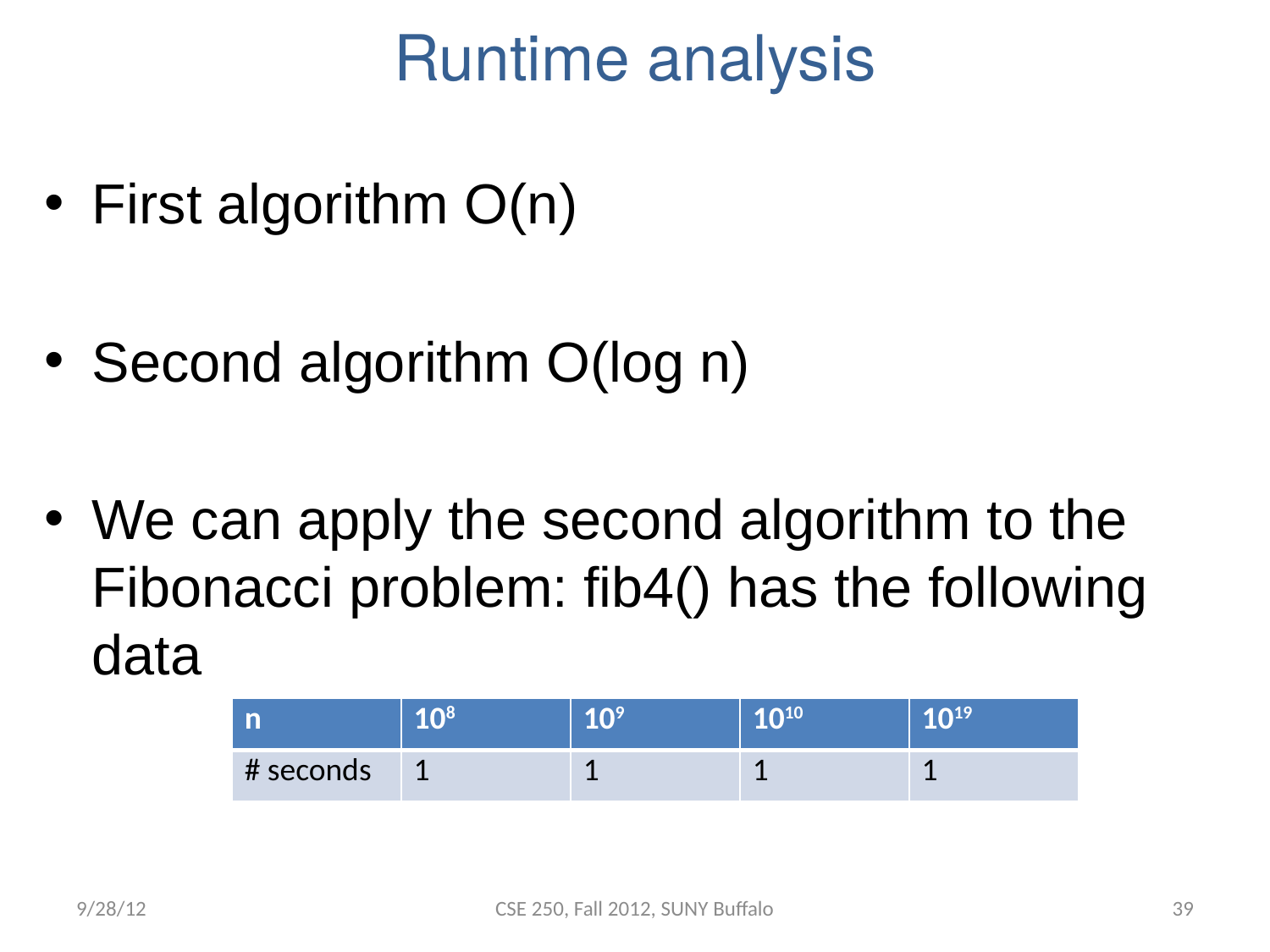

# Runtime analysis
First algorithm O(n)

Second algorithm O(log n)

We can apply the second algorithm to the Fibonacci problem: fib4() has the following data
| n | 108 | 109 | 1010 | 1019 |
| --- | --- | --- | --- | --- |
| # seconds | 1 | 1 | 1 | 1 |
9/28/12
CSE 250, Fall 2012, SUNY Buffalo
39